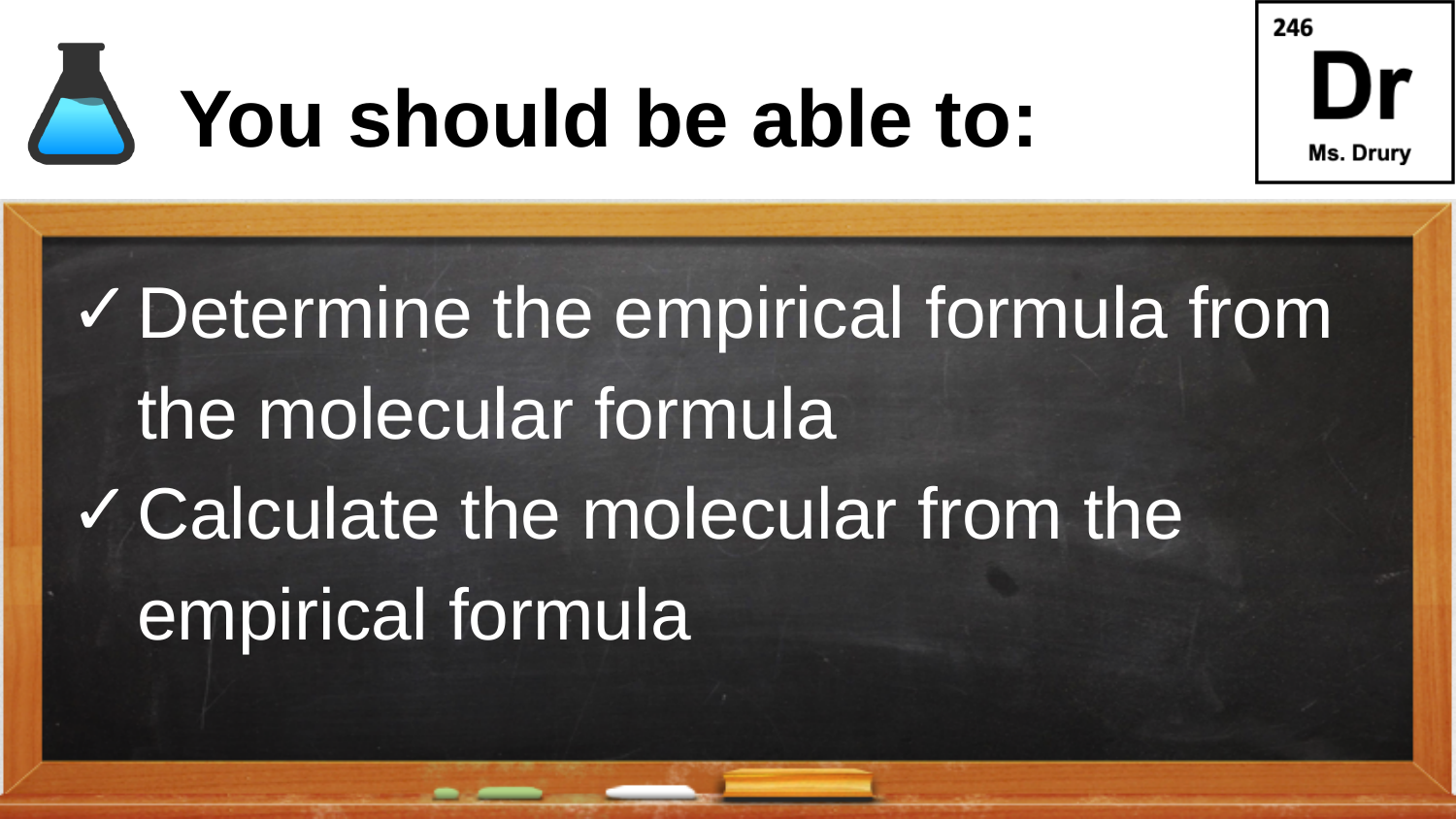

Determine the empirical formula from the molecular formula
Calculate the molecular from the empirical formula